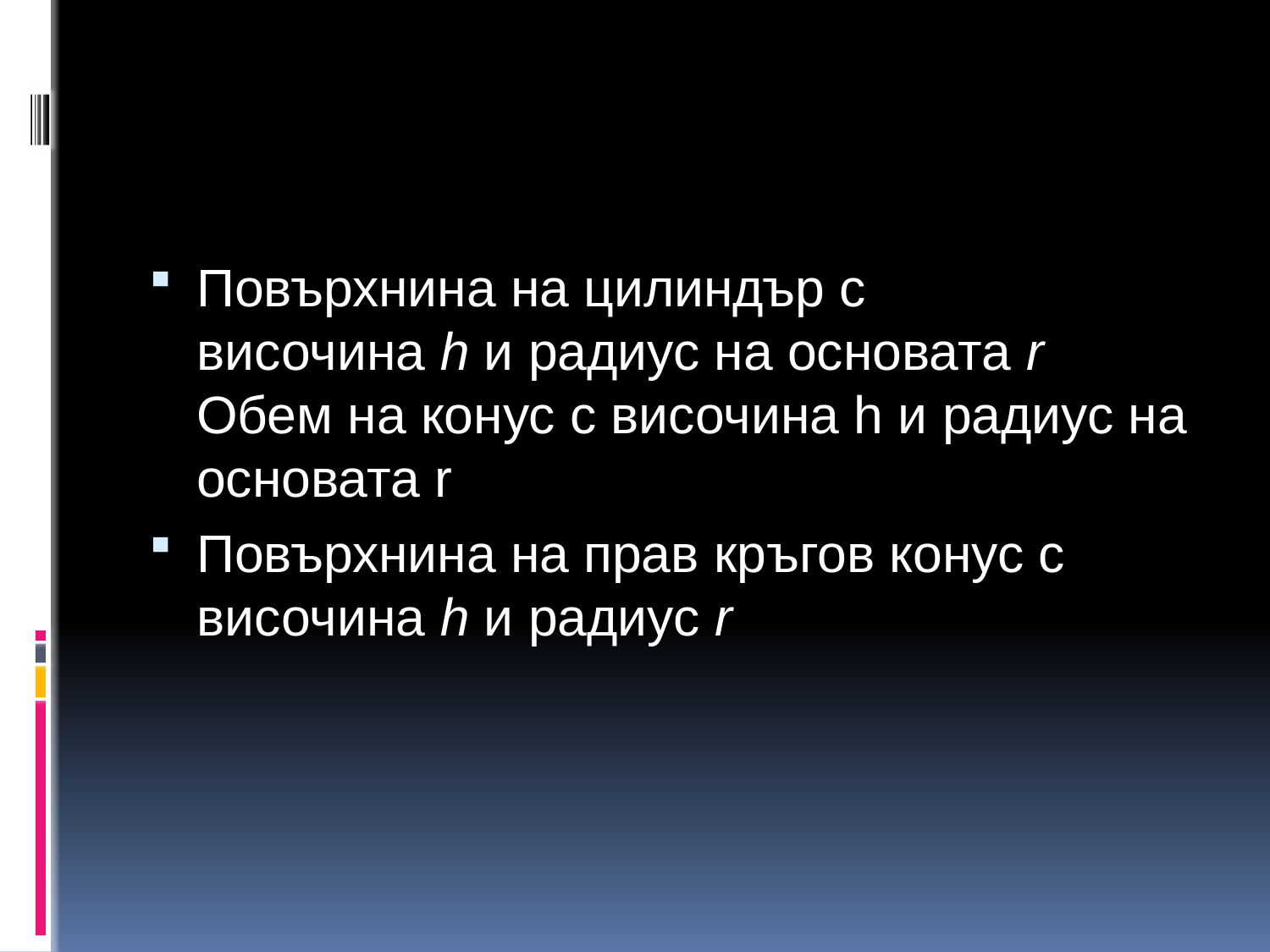

#
Повърхнина на цилиндър с височина h и радиус на основата r
Обем на конус с височина h и радиус на основата r
Повърхнина на прав кръгов конус с височина h и радиус r